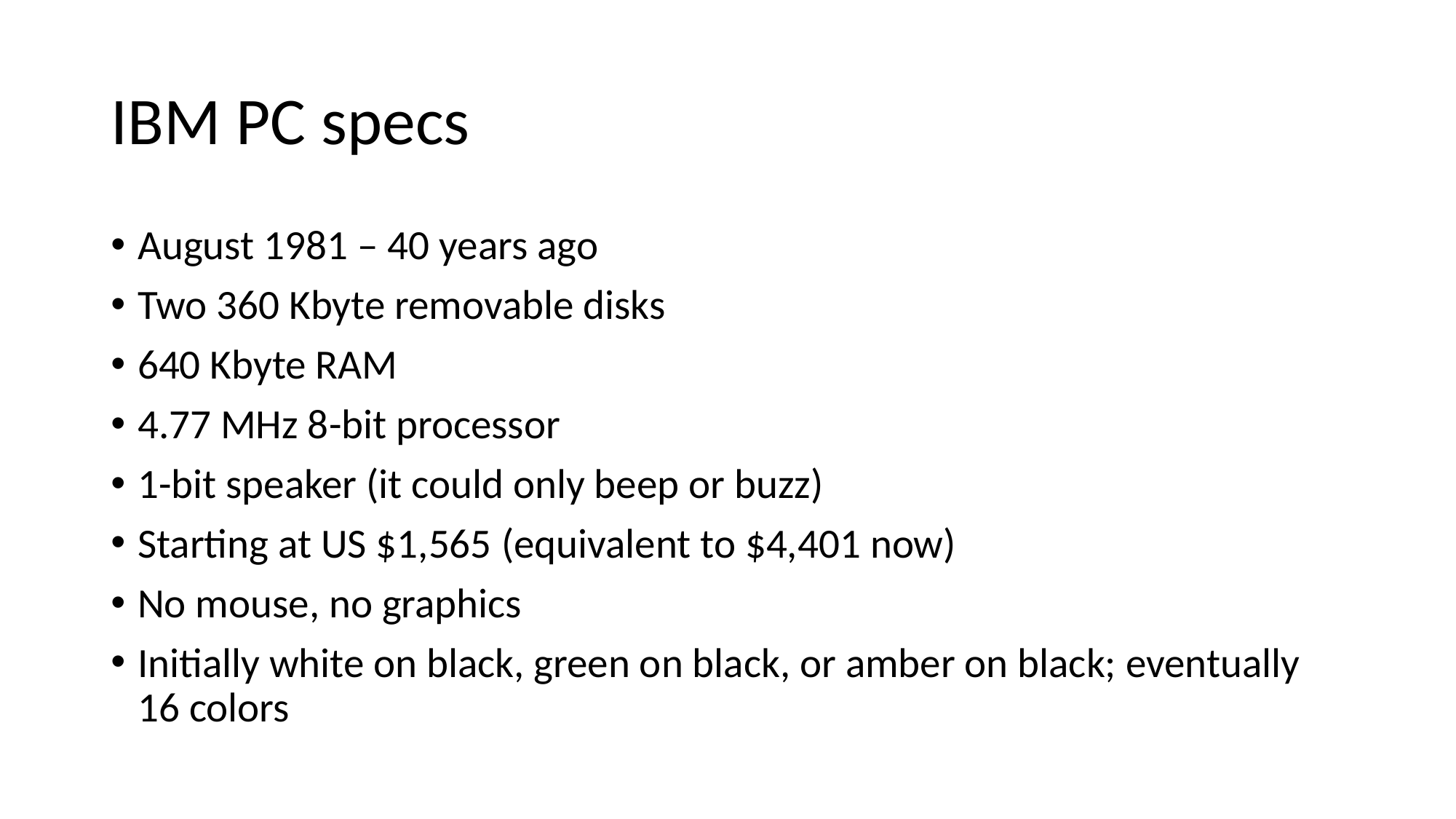

# IBM PC specs
August 1981 – 40 years ago
Two 360 Kbyte removable disks
640 Kbyte RAM
4.77 MHz 8-bit processor
1-bit speaker (it could only beep or buzz)
Starting at US $1,565 (equivalent to $4,401 now)
No mouse, no graphics
Initially white on black, green on black, or amber on black; eventually 16 colors